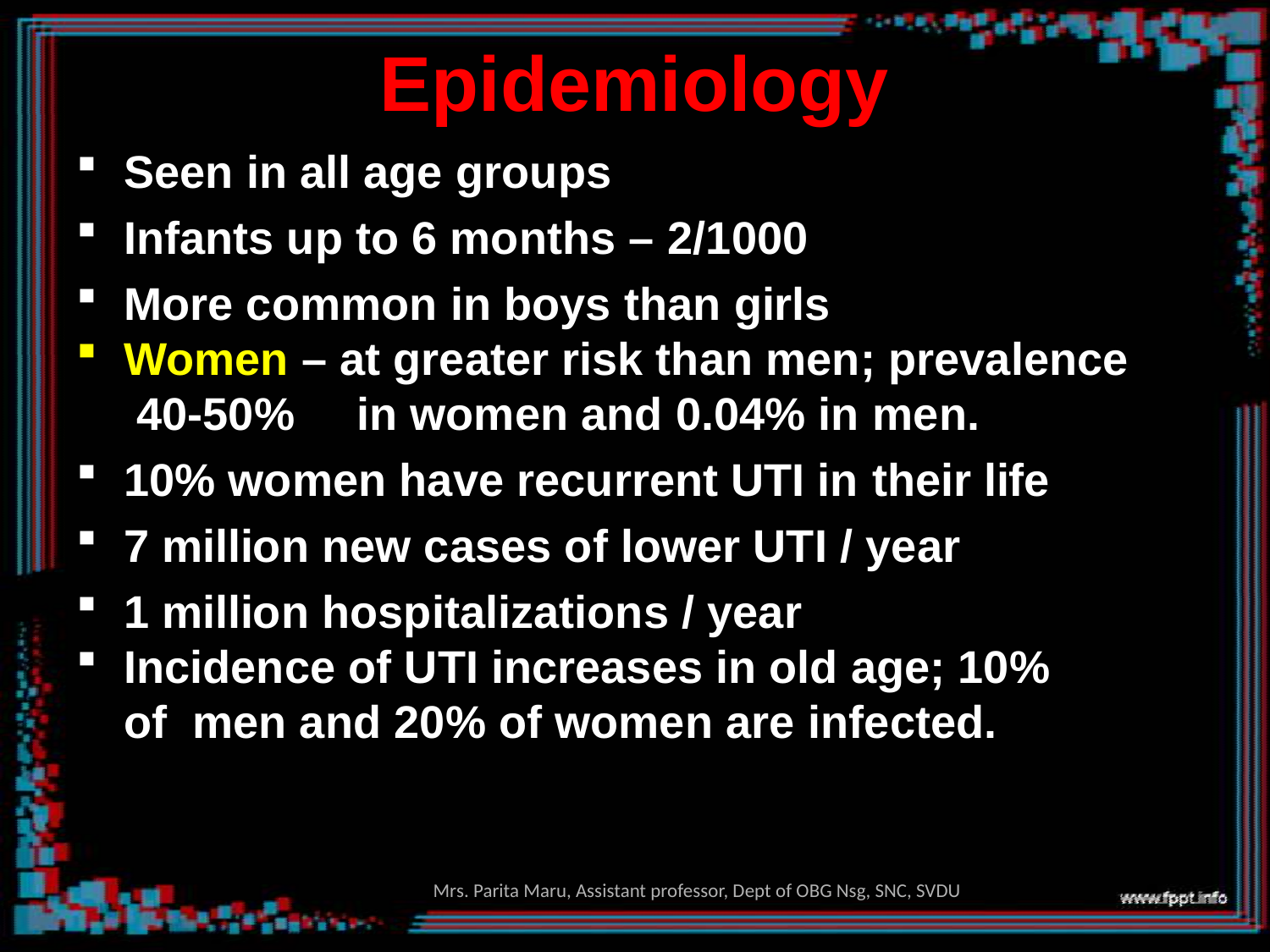

# Epidemiology
Seen in all age groups
Infants up to 6 months – 2/1000
More common in boys than girls
Women – at greater risk than men; prevalence  40-50%	in women and 0.04% in men.
10% women have recurrent UTI in their life
7 million new cases of lower UTI / year
1 million hospitalizations / year
Incidence of UTI increases in old age; 10% of  men and 20% of women are infected.
Mrs. Parita Maru, Assistant professor, Dept of OBG Nsg, SNC, SVDU